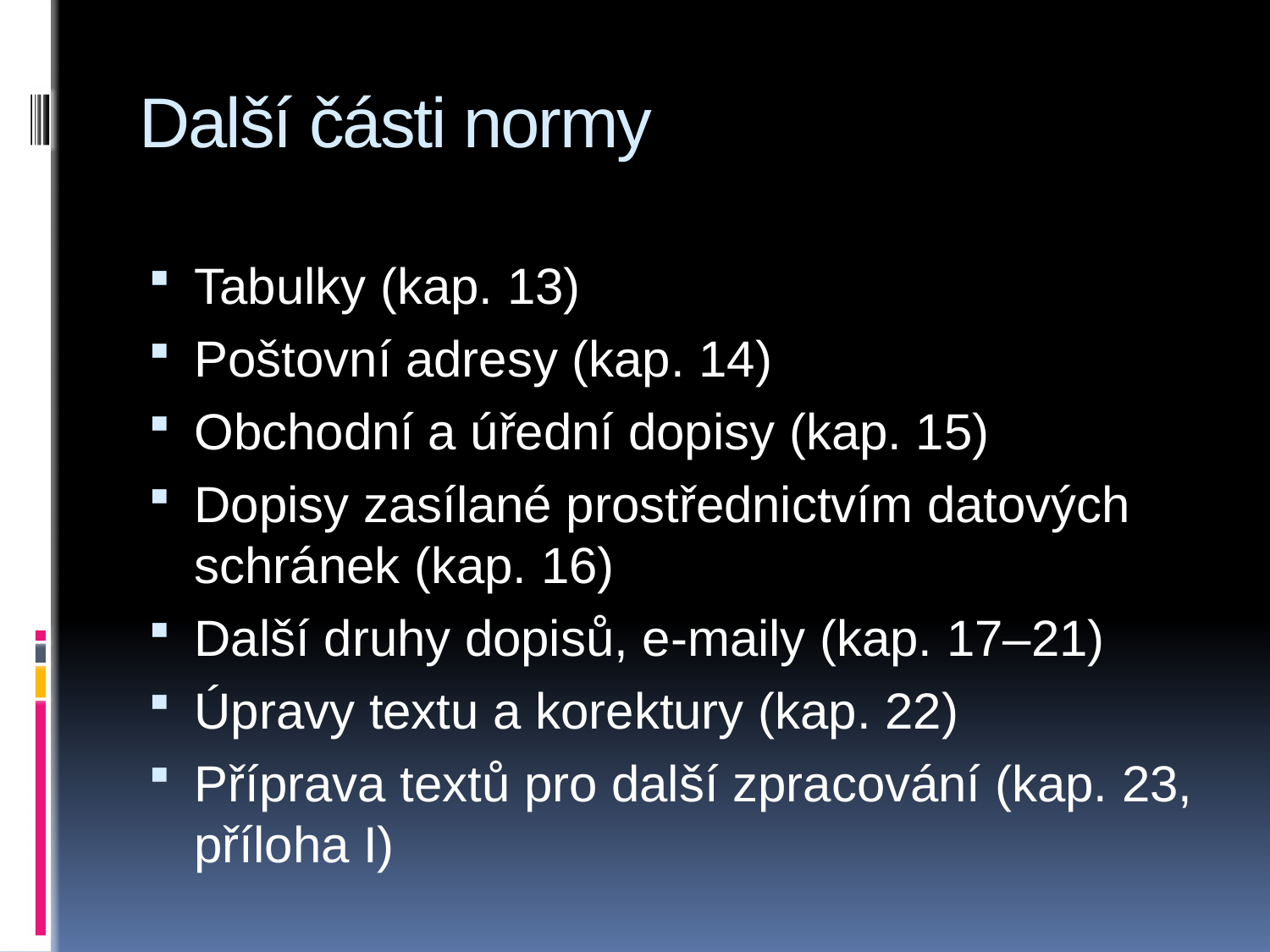

# Další části normy
Tabulky (kap. 13)
Poštovní adresy (kap. 14)
Obchodní a úřední dopisy (kap. 15)
Dopisy zasílané prostřednictvím datových schránek (kap. 16)
Další druhy dopisů, e-maily (kap. 17–21)
Úpravy textu a korektury (kap. 22)
Příprava textů pro další zpracování (kap. 23, příloha I)